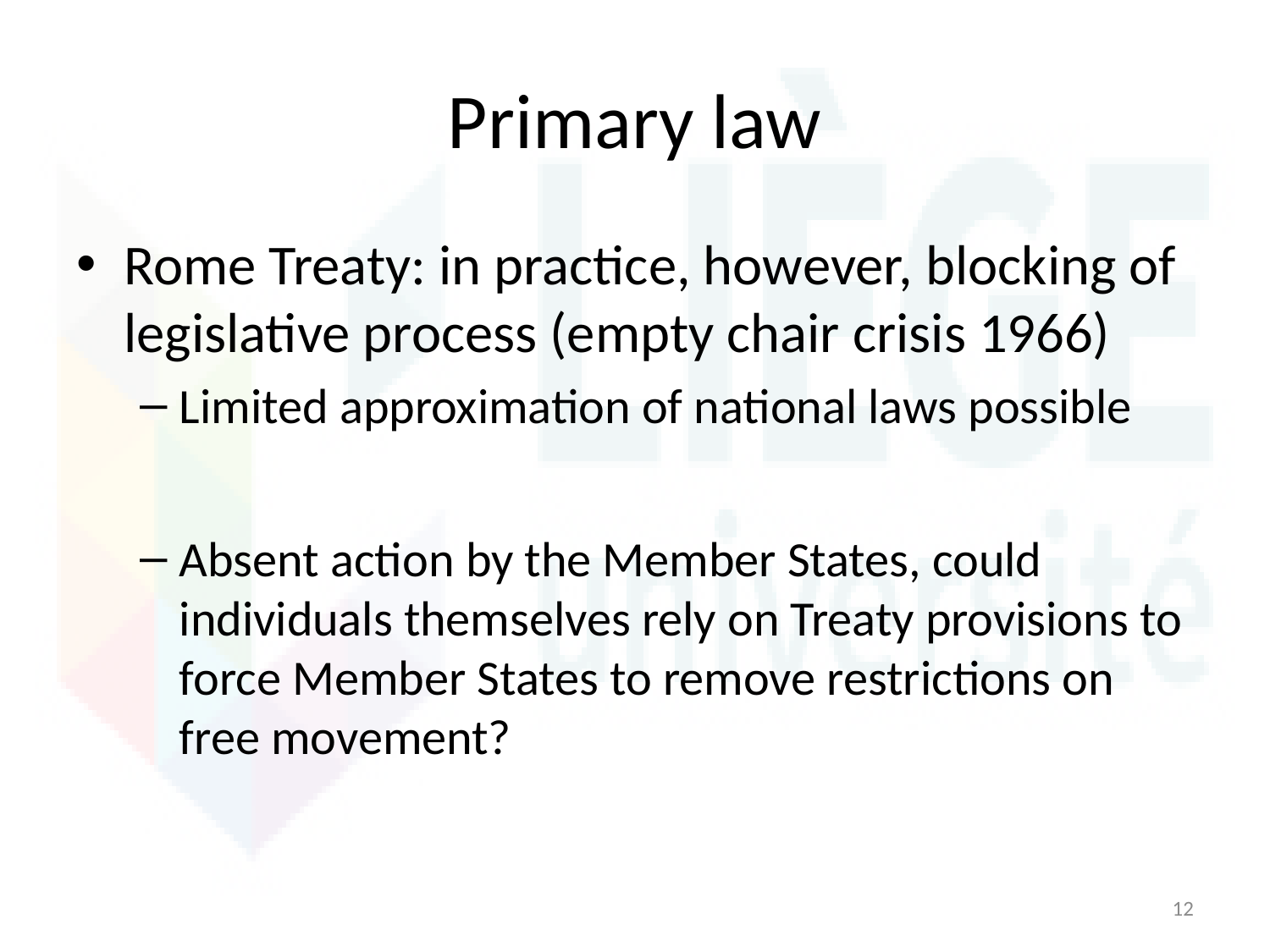

# Primary law
Rome Treaty: in practice, however, blocking of legislative process (empty chair crisis 1966)
Limited approximation of national laws possible

Absent action by the Member States, could individuals themselves rely on Treaty provisions to force Member States to remove restrictions on free movement?
12